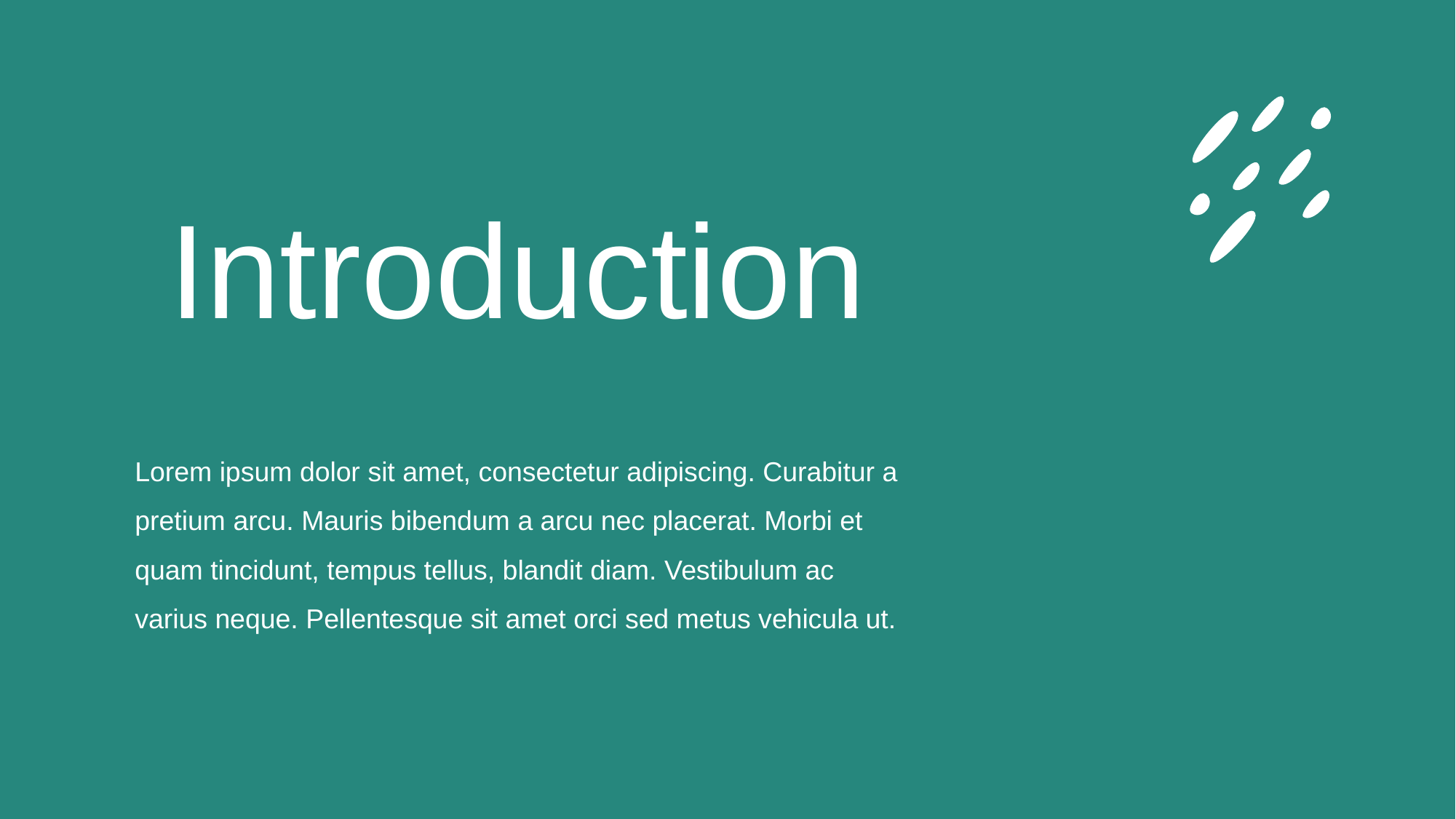

Introduction

Lorem ipsum dolor sit amet, consectetur adipiscing. Curabitur a pretium arcu. Mauris bibendum a arcu nec placerat. Morbi et quam tincidunt, tempus tellus, blandit diam. Vestibulum ac varius neque. Pellentesque sit amet orci sed metus vehicula ut.